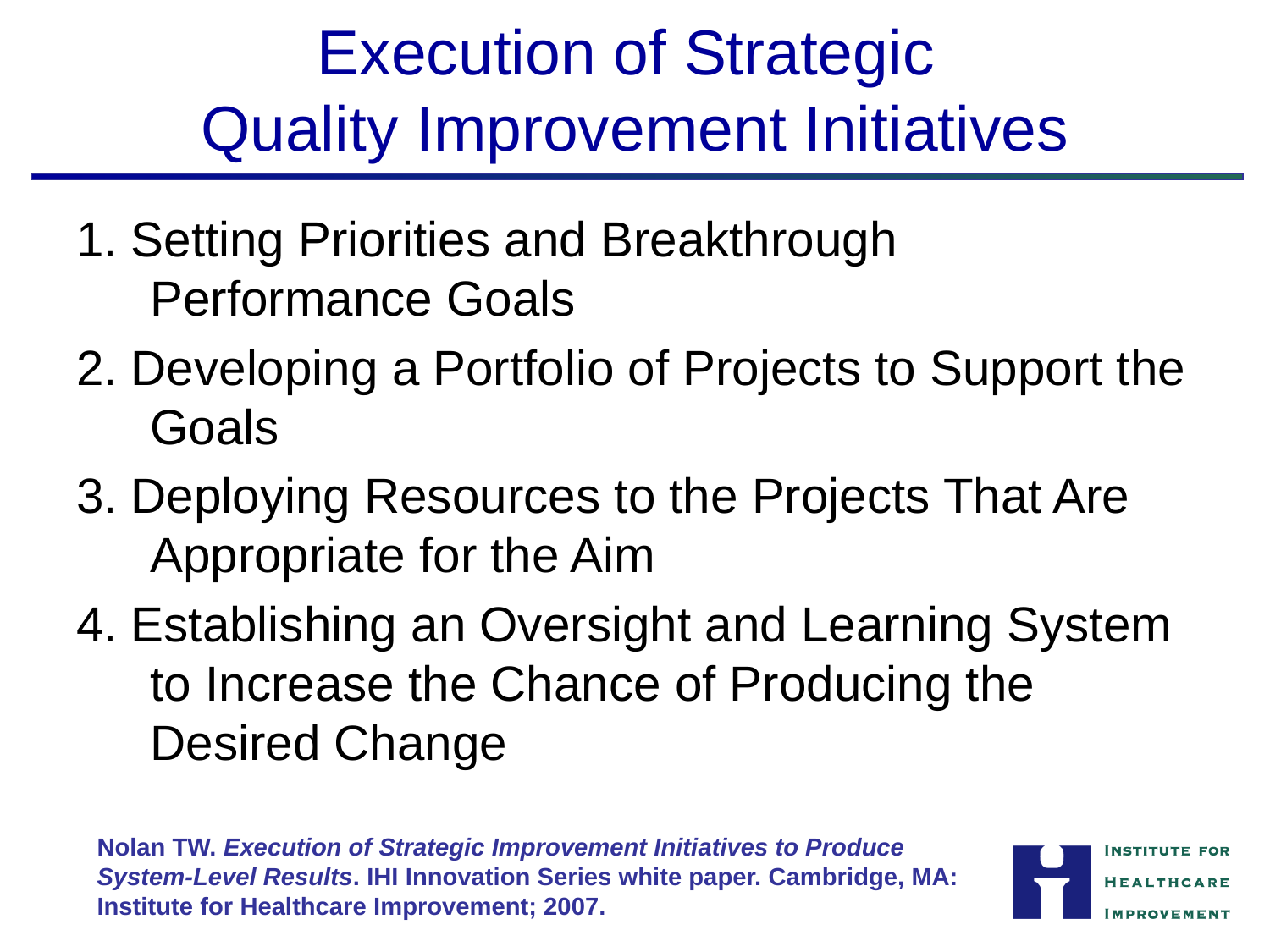

# Execution of Strategic Quality Improvement Initiatives
1. Setting Priorities and Breakthrough Performance Goals
2. Developing a Portfolio of Projects to Support the Goals
3. Deploying Resources to the Projects That Are Appropriate for the Aim
4. Establishing an Oversight and Learning System to Increase the Chance of Producing the Desired Change

Nolan TW. Execution of Strategic Improvement Initiatives to Produce System-Level Results. IHI Innovation Series white paper. Cambridge, MA: Institute for Healthcare Improvement; 2007.